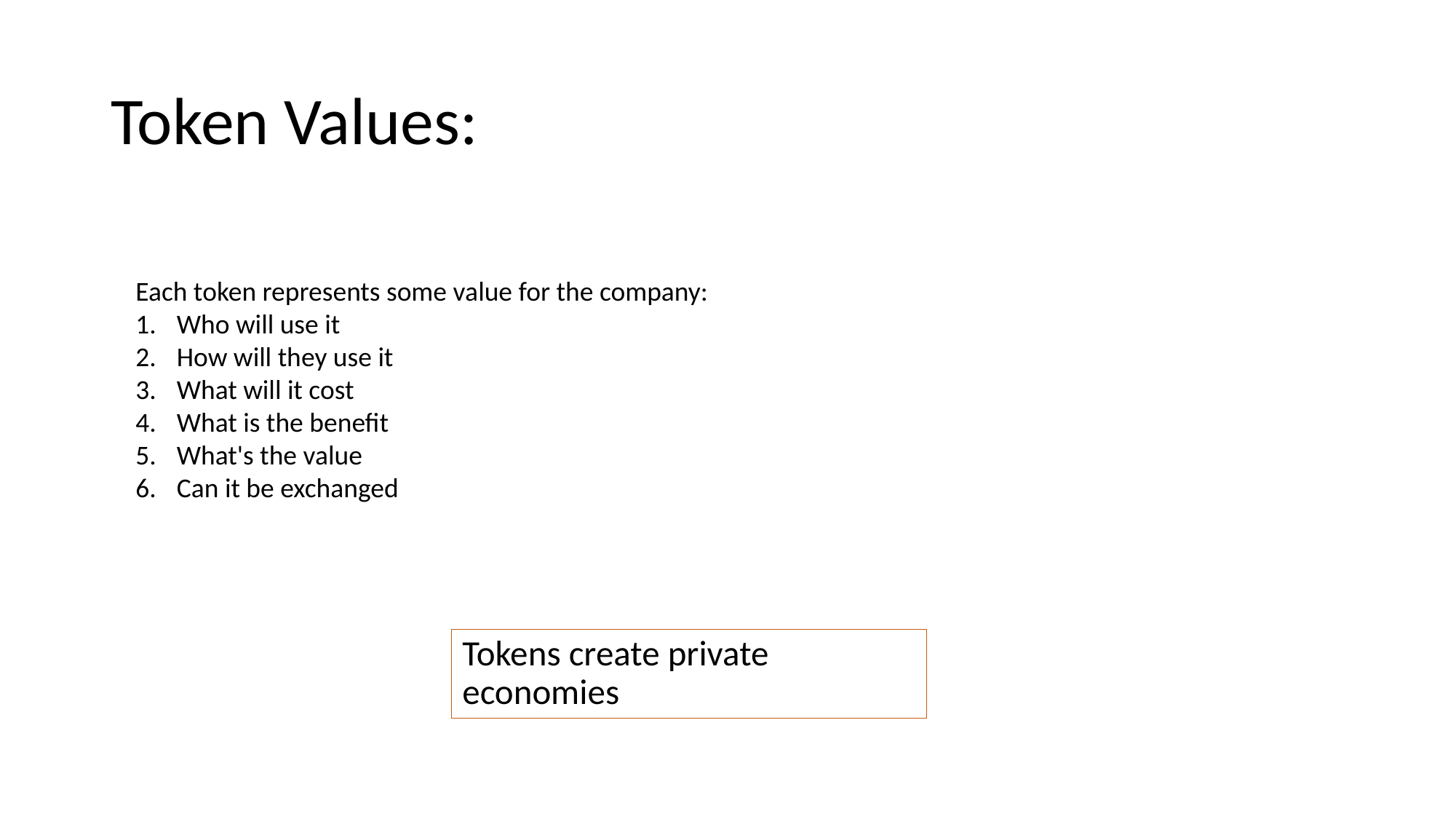

# Token Values:
Each token represents some value for the company:
Who will use it
How will they use it
What will it cost
What is the benefit
What's the value
Can it be exchanged
Tokens create private economies